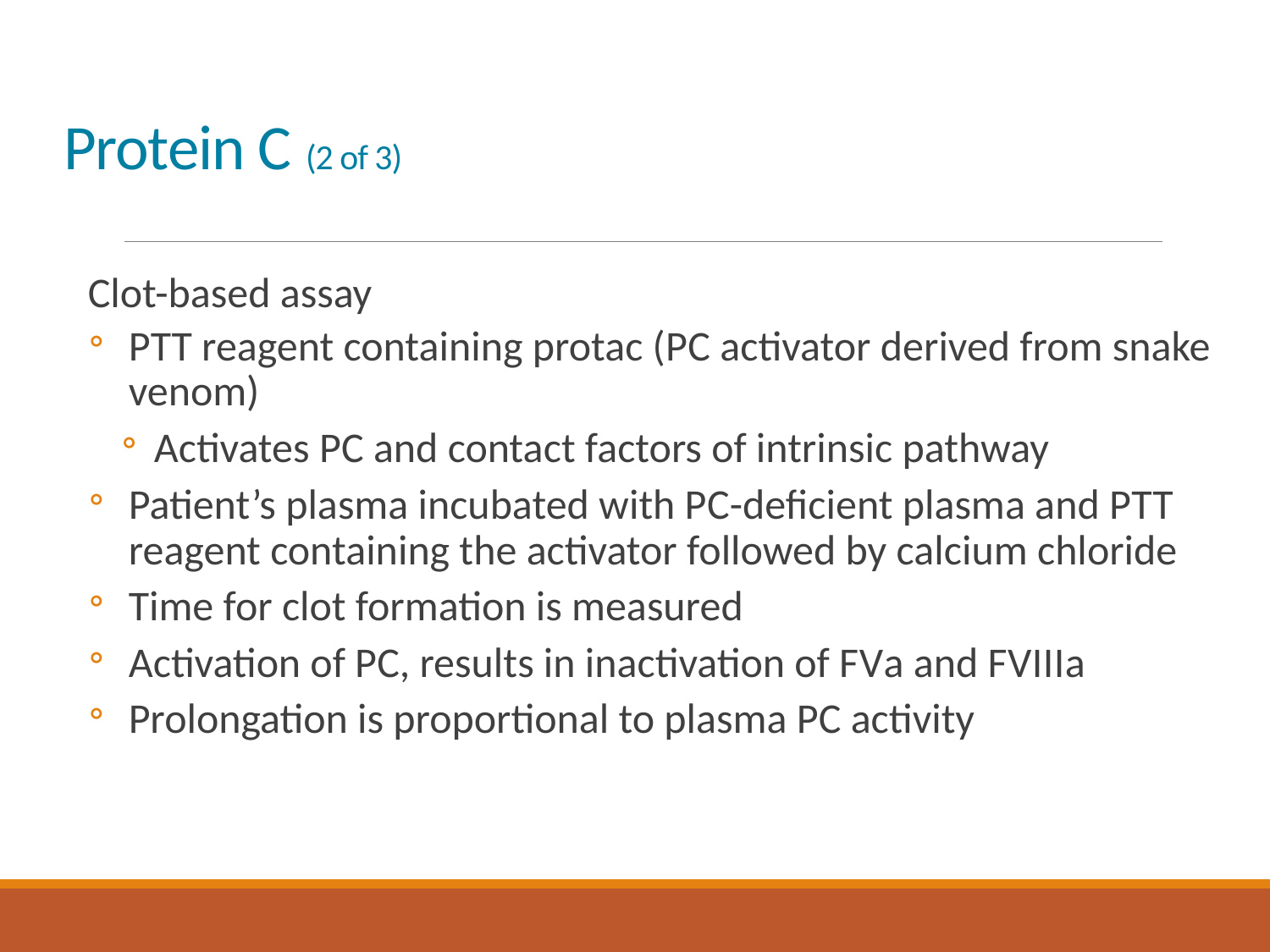

# Protein C (2 of 3)
Clot-based assay
P T T reagent containing protac (P C activator derived from snake venom)
Activates P C and contact factors of intrinsic pathway
Patient’s plasma incubated with P C-deficient plasma and P T T reagent containing the activator followed by calcium chloride
Time for clot formation is measured
Activation of P C, results in inactivation of F V a and F V I I I a
Prolongation is proportional to plasma P C activity